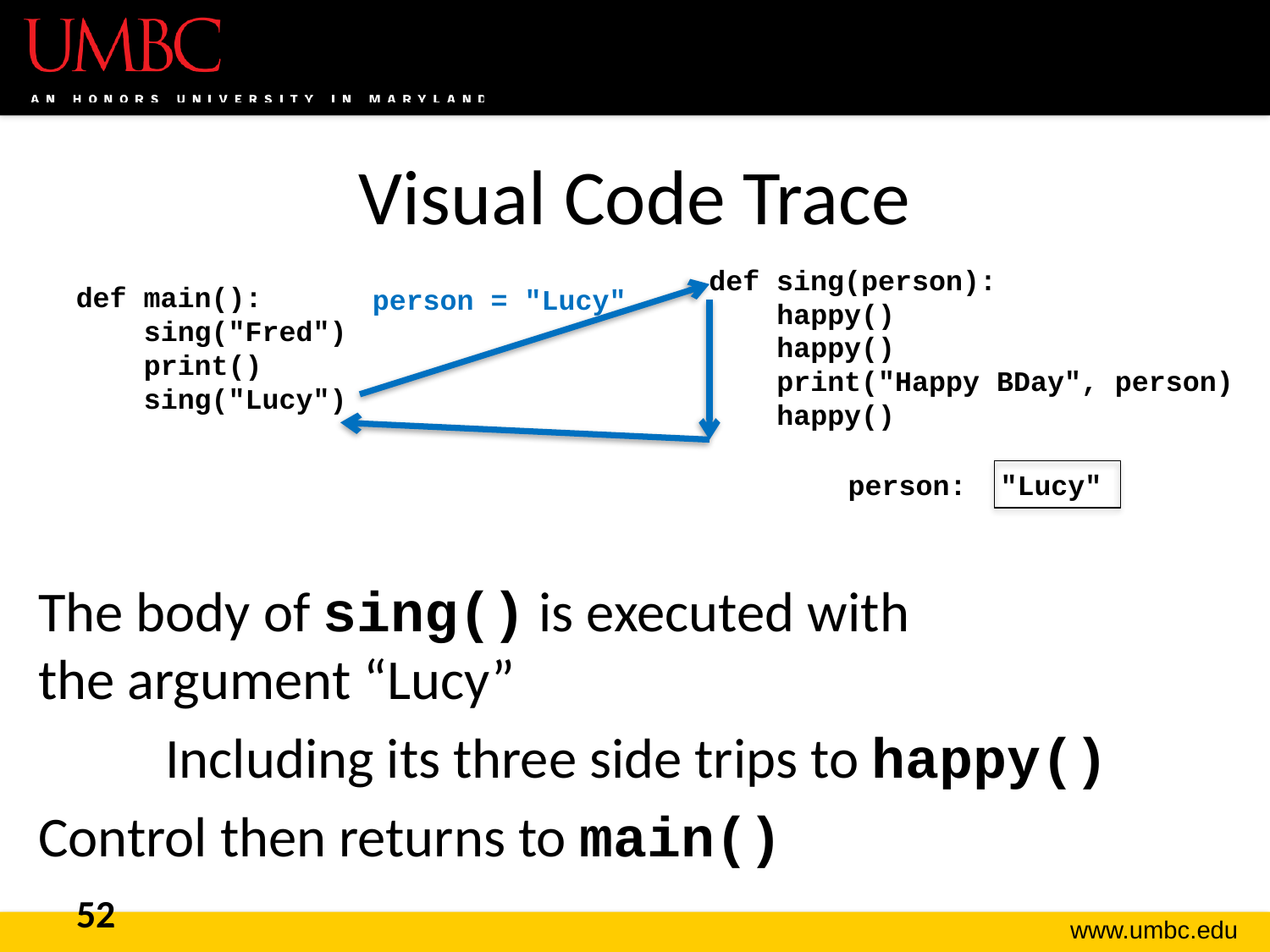

# Visual Code Trace
def sing(person):
    happy()
    happy()
    print("Happy BDay", person)
    happy()
def main():
    sing("Fred")
    print()
    sing("Lucy")
person = "Lucy"
person:  "Lucy"

The body of sing() is executed with
the argument “Lucy”
	Including its three side trips to happy()
Control then returns to main()
52